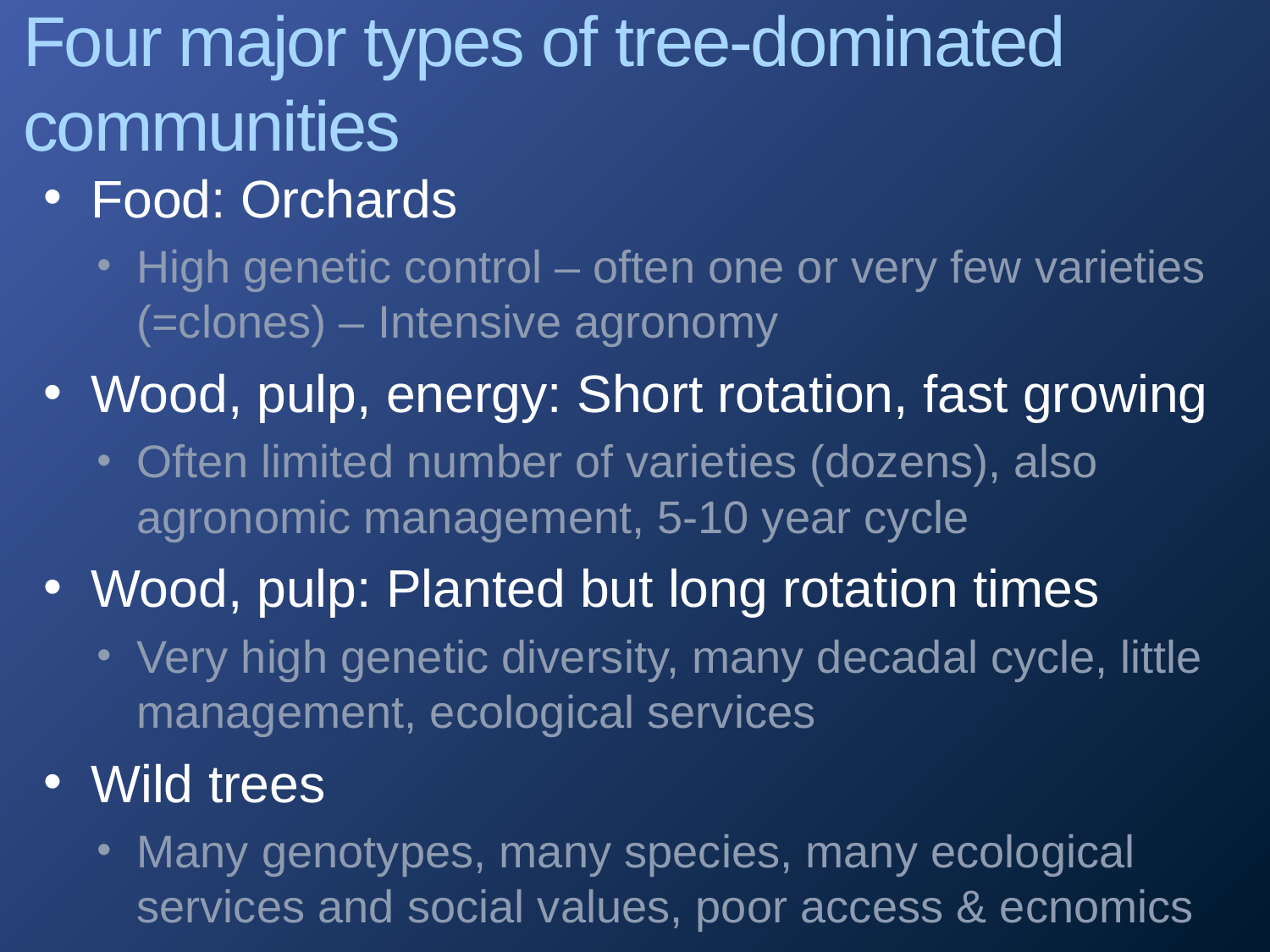

# Four major types of tree-dominated communities
Food: Orchards
High genetic control – often one or very few varieties (=clones) – Intensive agronomy
Wood, pulp, energy: Short rotation, fast growing
Often limited number of varieties (dozens), also agronomic management, 5-10 year cycle
Wood, pulp: Planted but long rotation times
Very high genetic diversity, many decadal cycle, little management, ecological services
Wild trees
Many genotypes, many species, many ecological services and social values, poor access & ecnomics